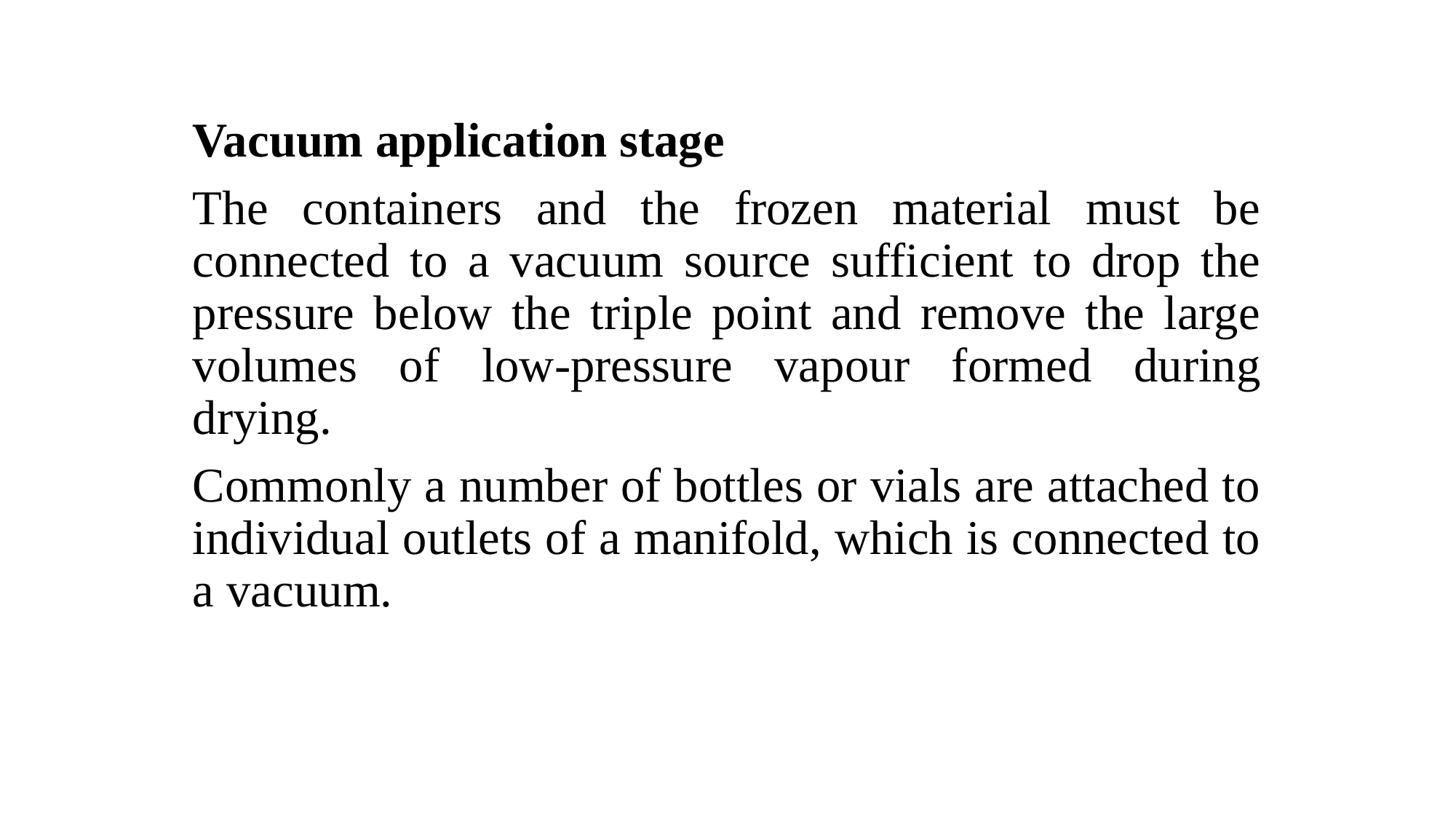

Vacuum application stage
The containers and the frozen material must be connected to a vacuum source sufficient to drop the pressure below the triple point and remove the large volumes of low-pressure vapour formed during drying.
Commonly a number of bottles or vials are attached to individual outlets of a manifold, which is connected to a vacuum.